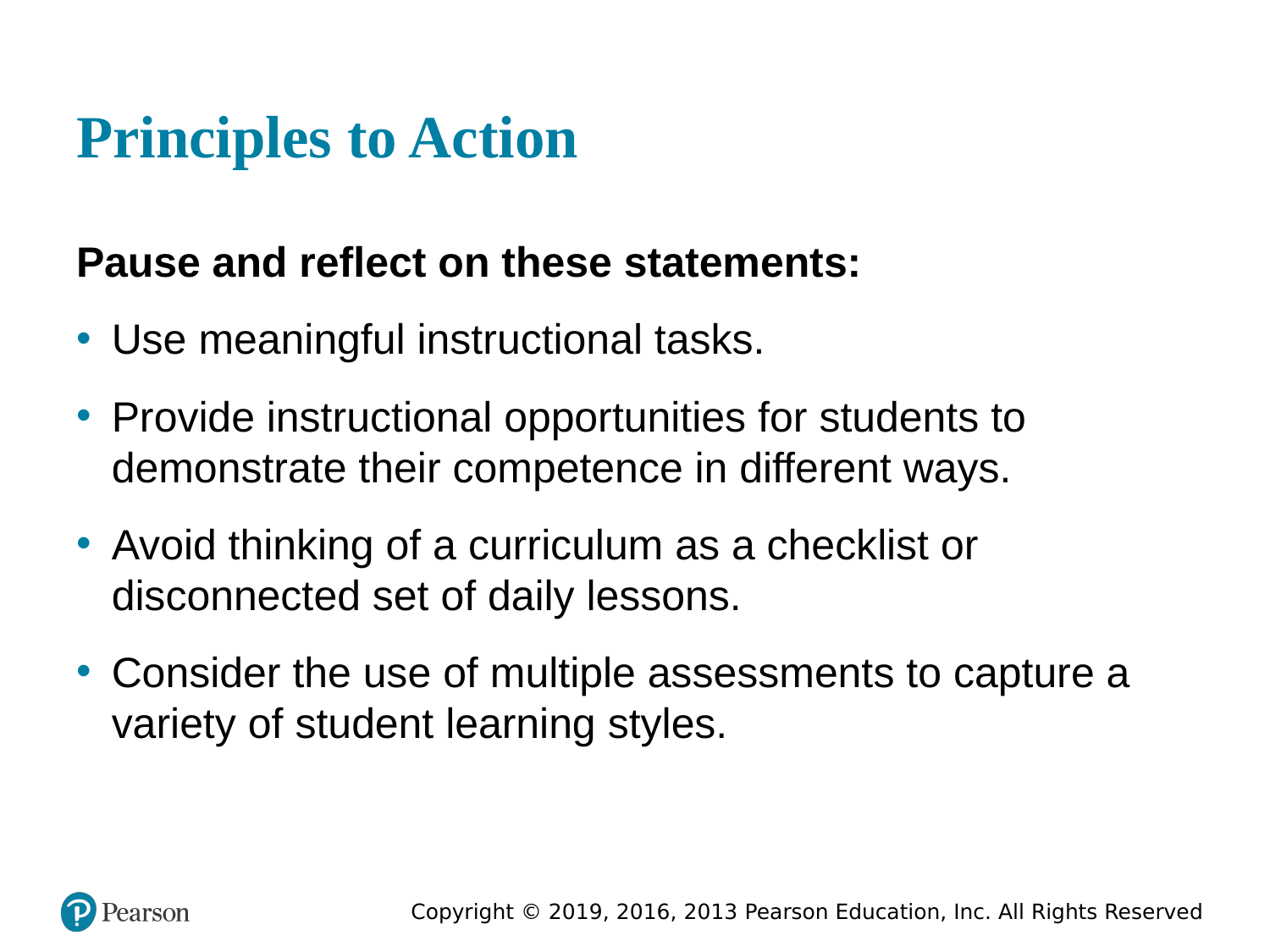

# Principles to Action
Pause and reflect on these statements:
Use meaningful instructional tasks.
Provide instructional opportunities for students to demonstrate their competence in different ways.
Avoid thinking of a curriculum as a checklist or disconnected set of daily lessons.
Consider the use of multiple assessments to capture a variety of student learning styles.